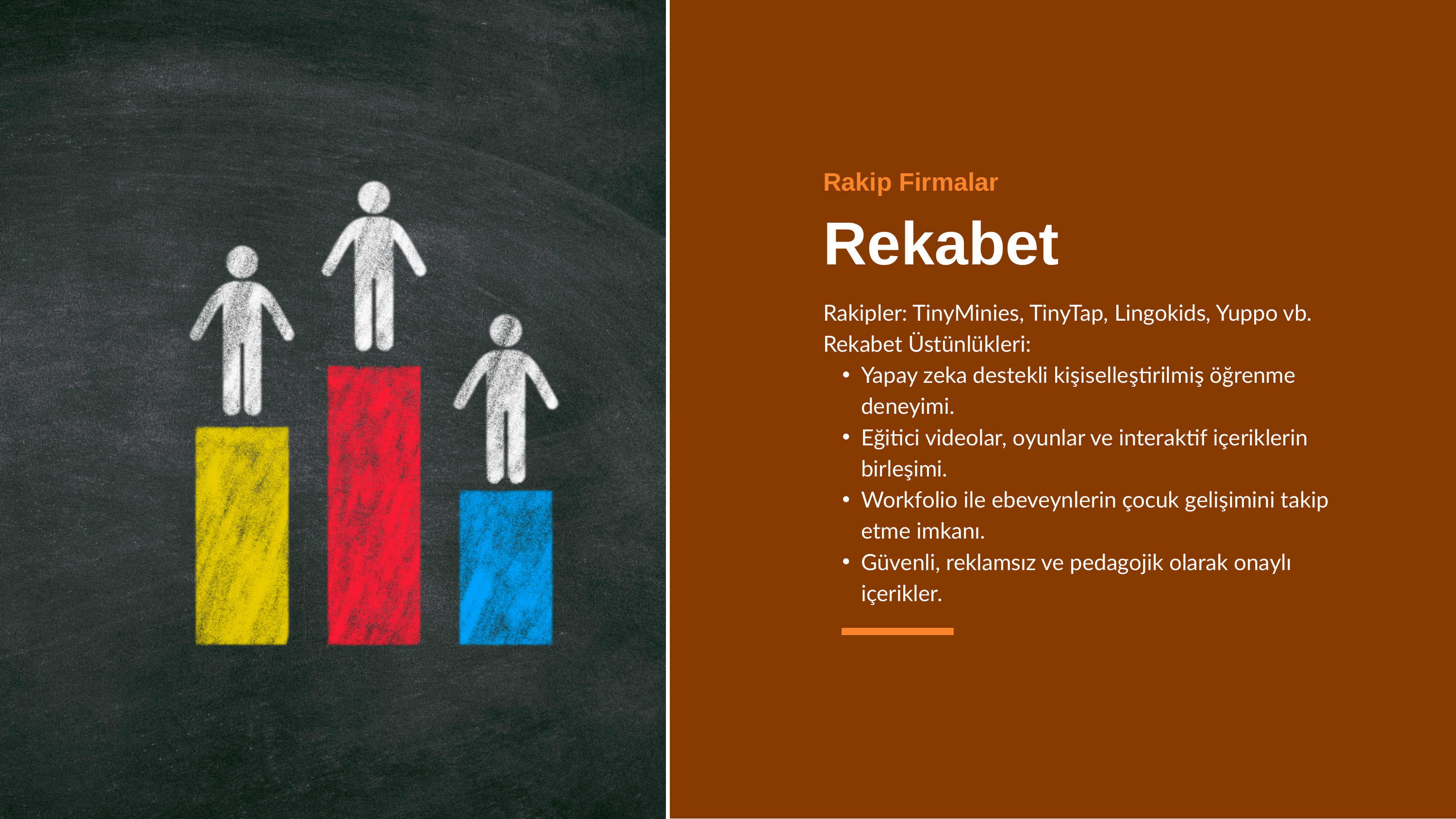

Rakip Firmalar
Rekabet
Rakipler: TinyMinies, TinyTap, Lingokids, Yuppo vb.
Rekabet Üstünlükleri:
Yapay zeka destekli kişiselleştirilmiş öğrenme deneyimi.
Eğitici videolar, oyunlar ve interaktif içeriklerin birleşimi.
Workfolio ile ebeveynlerin çocuk gelişimini takip etme imkanı.
Güvenli, reklamsız ve pedagojik olarak onaylı içerikler.